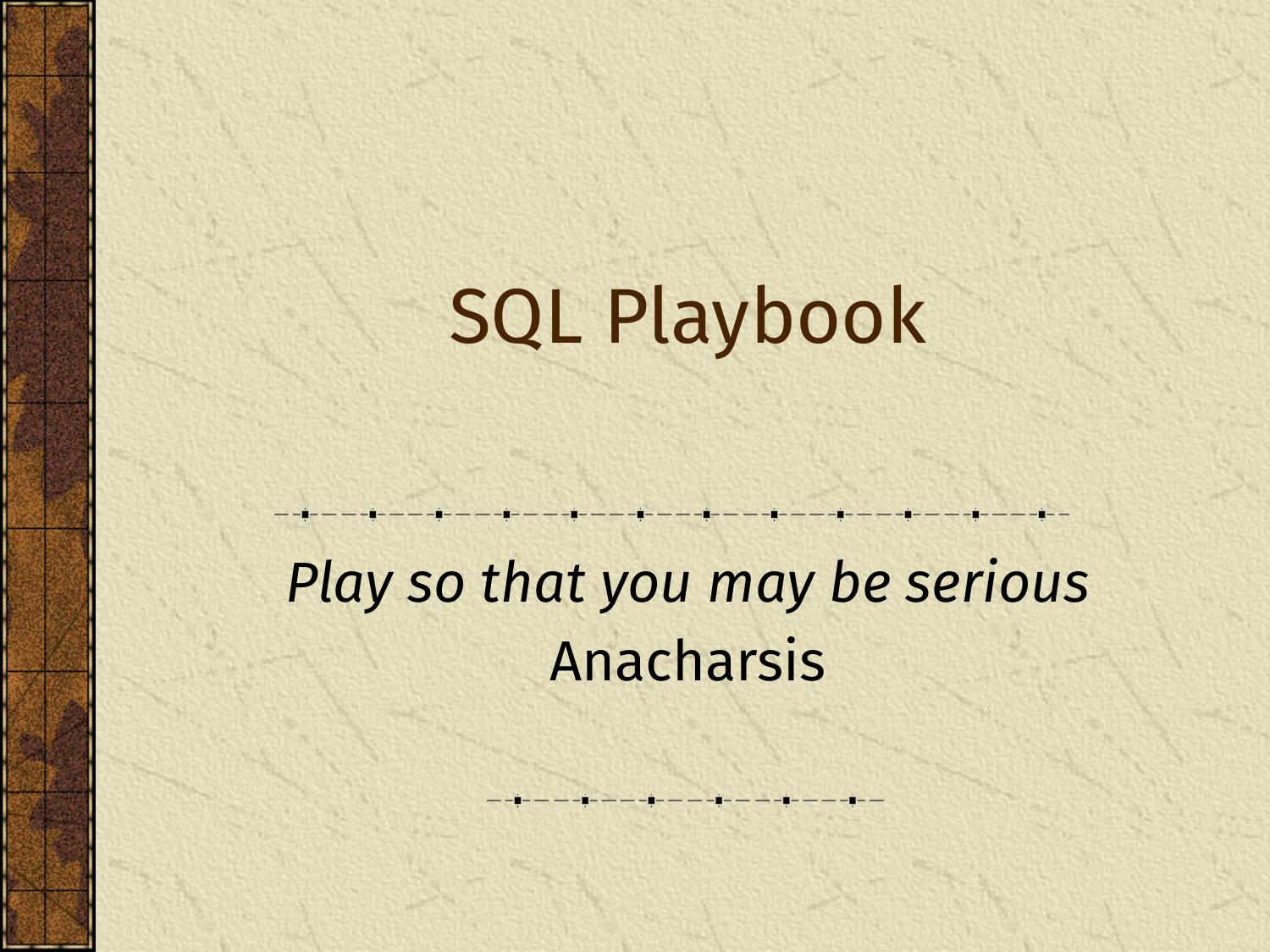

# SQL Playbook
Play so that you may be serious
Anacharsis